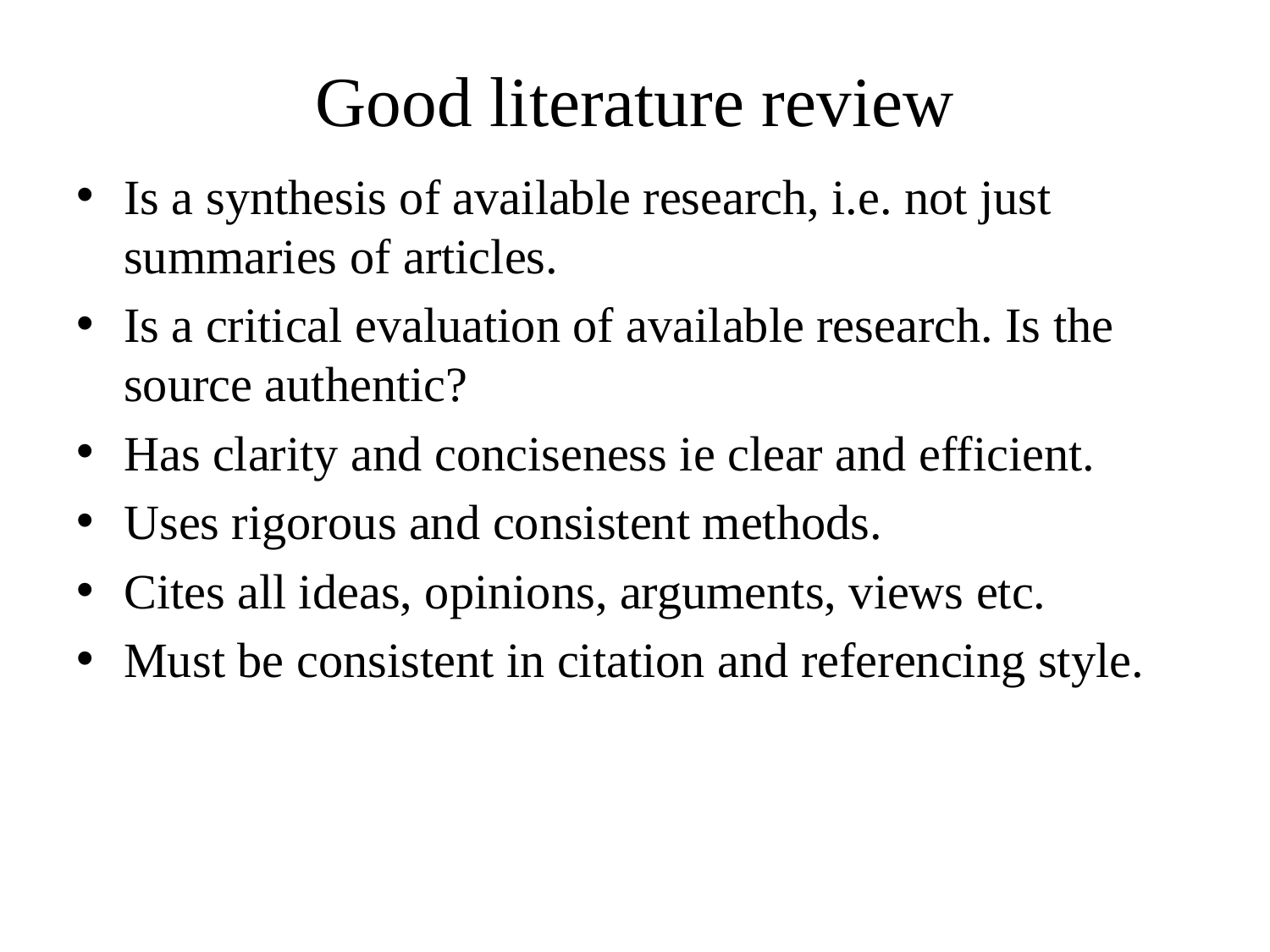

# Good literature review
Is a synthesis of available research, i.e. not just summaries of articles.
Is a critical evaluation of available research. Is the source authentic?
Has clarity and conciseness ie clear and efficient.
Uses rigorous and consistent methods.
Cites all ideas, opinions, arguments, views etc.
Must be consistent in citation and referencing style.